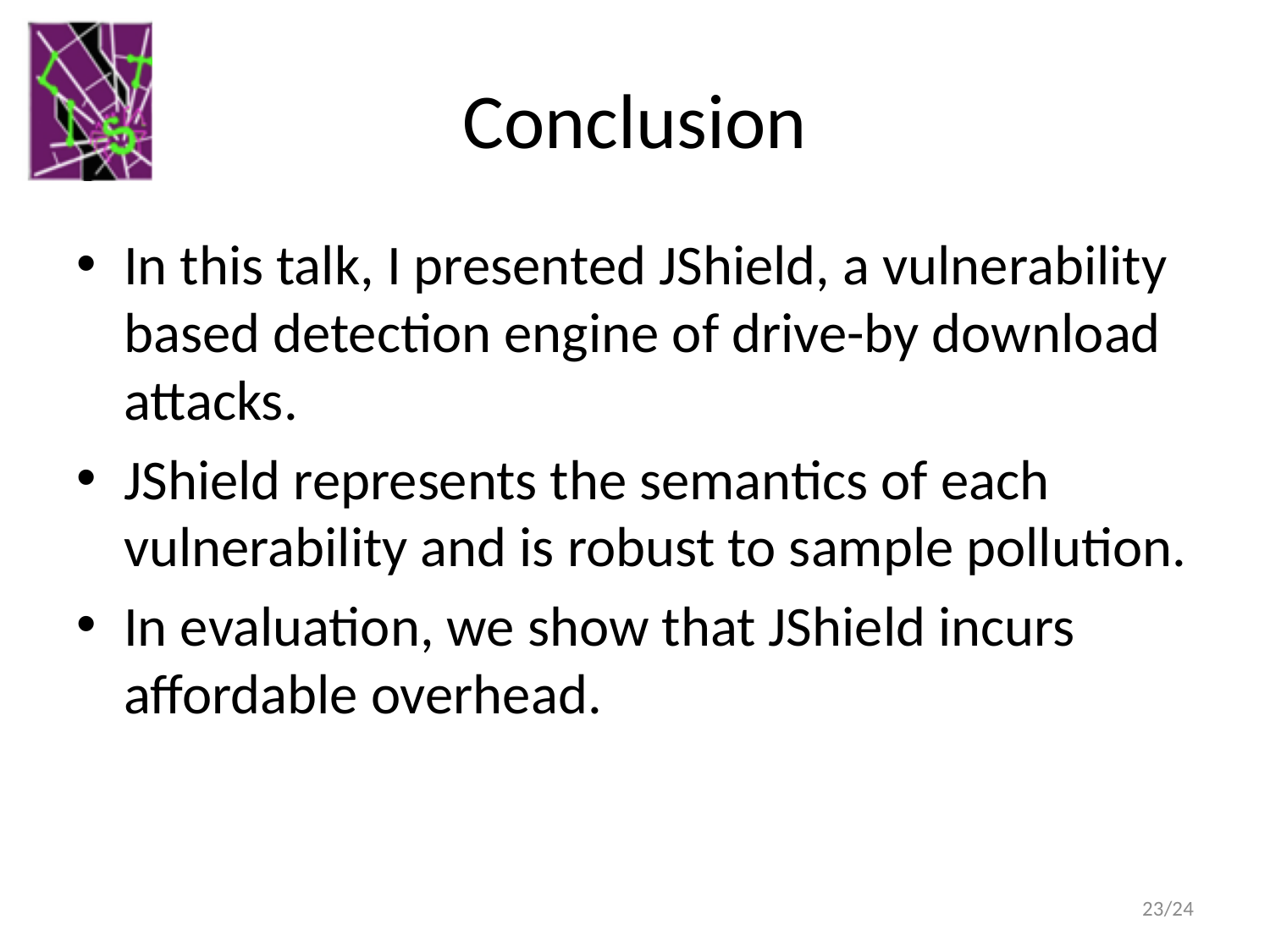

# Conclusion
In this talk, I presented JShield, a vulnerability based detection engine of drive-by download attacks.
JShield represents the semantics of each vulnerability and is robust to sample pollution.
In evaluation, we show that JShield incurs affordable overhead.
23/24